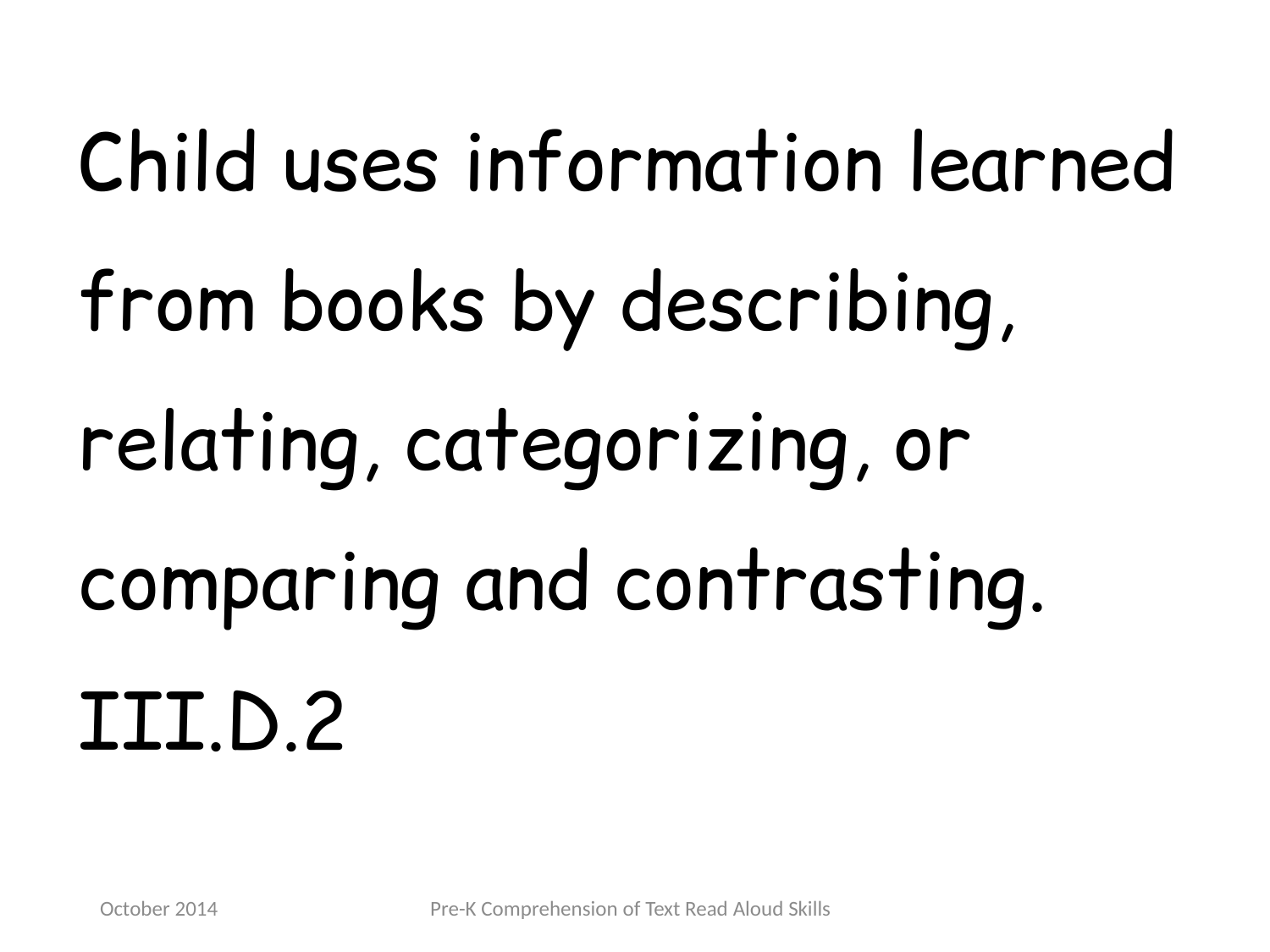

Child uses information learned from books by describing, relating, categorizing, or comparing and contrasting. III.D.2

October 2014
Pre-K Comprehension of Text Read Aloud Skills